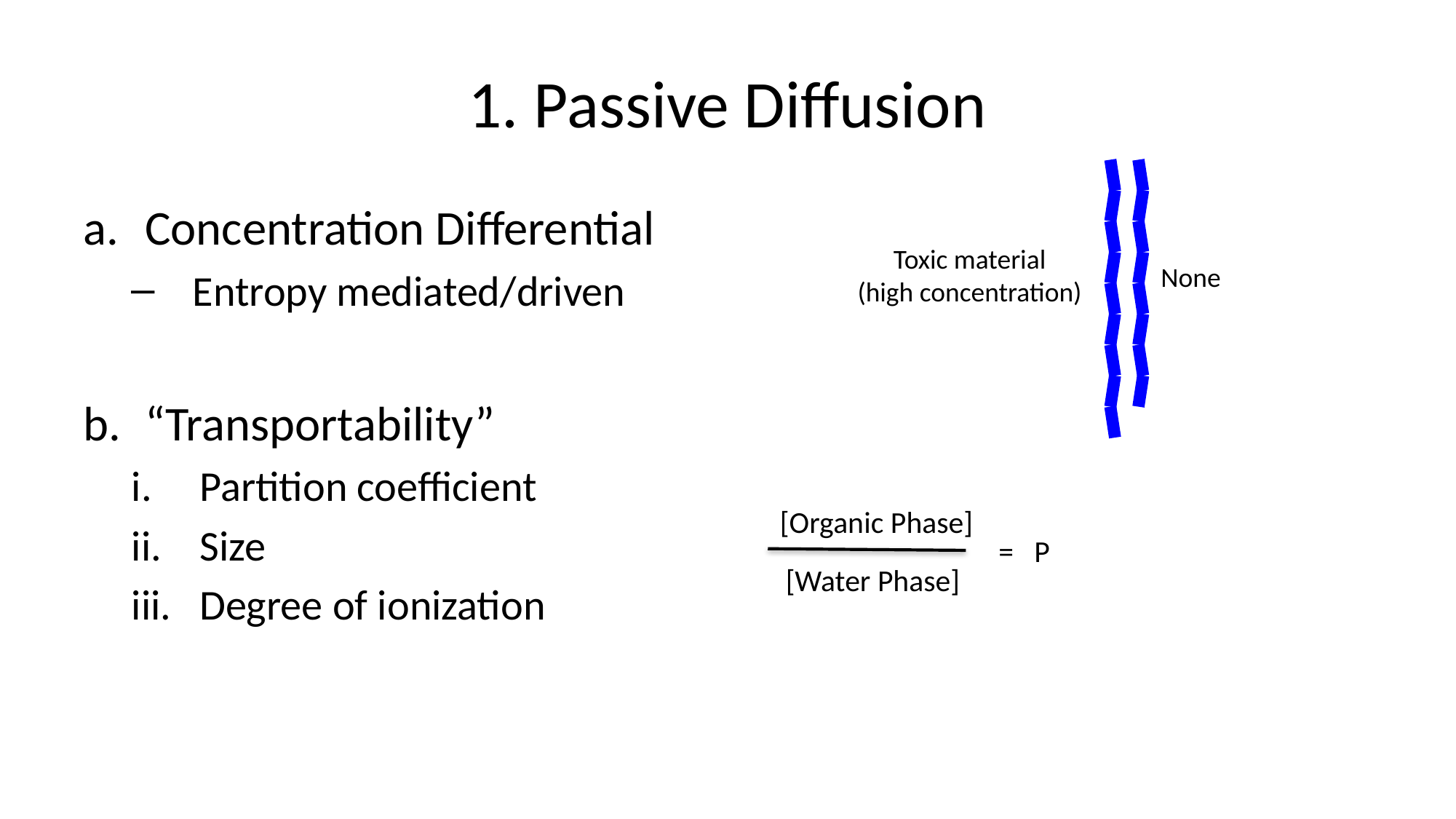

# 1. Passive Diffusion
Concentration Differential
Entropy mediated/driven

“Transportability”
Partition coefficient
Size
Degree of ionization

Toxic material
(high concentration)
None

[Organic Phase]
=   P
[Water Phase]